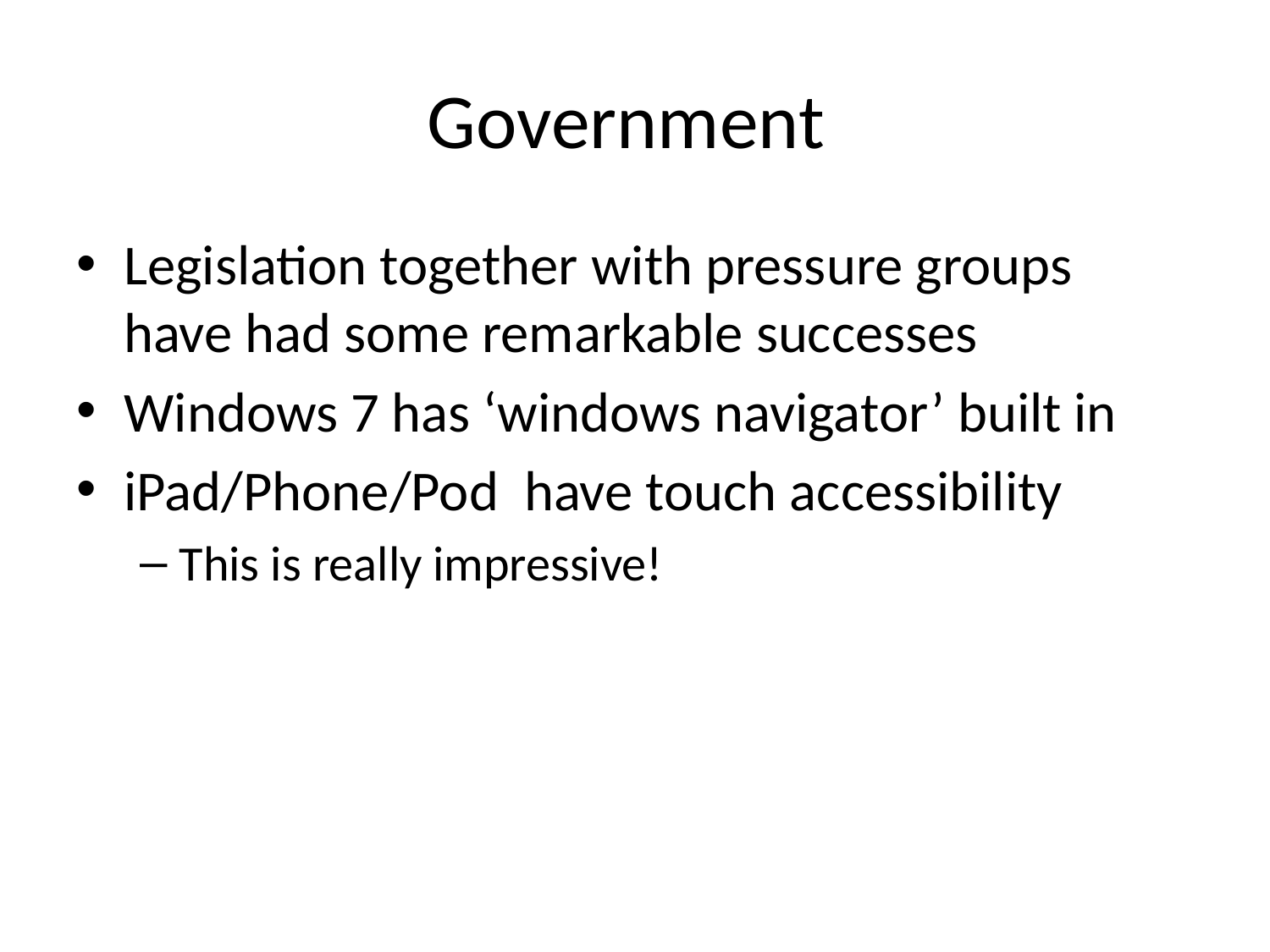

# Government
Legislation together with pressure groups have had some remarkable successes
Windows 7 has ‘windows navigator’ built in
iPad/Phone/Pod  have touch accessibility
This is really impressive!